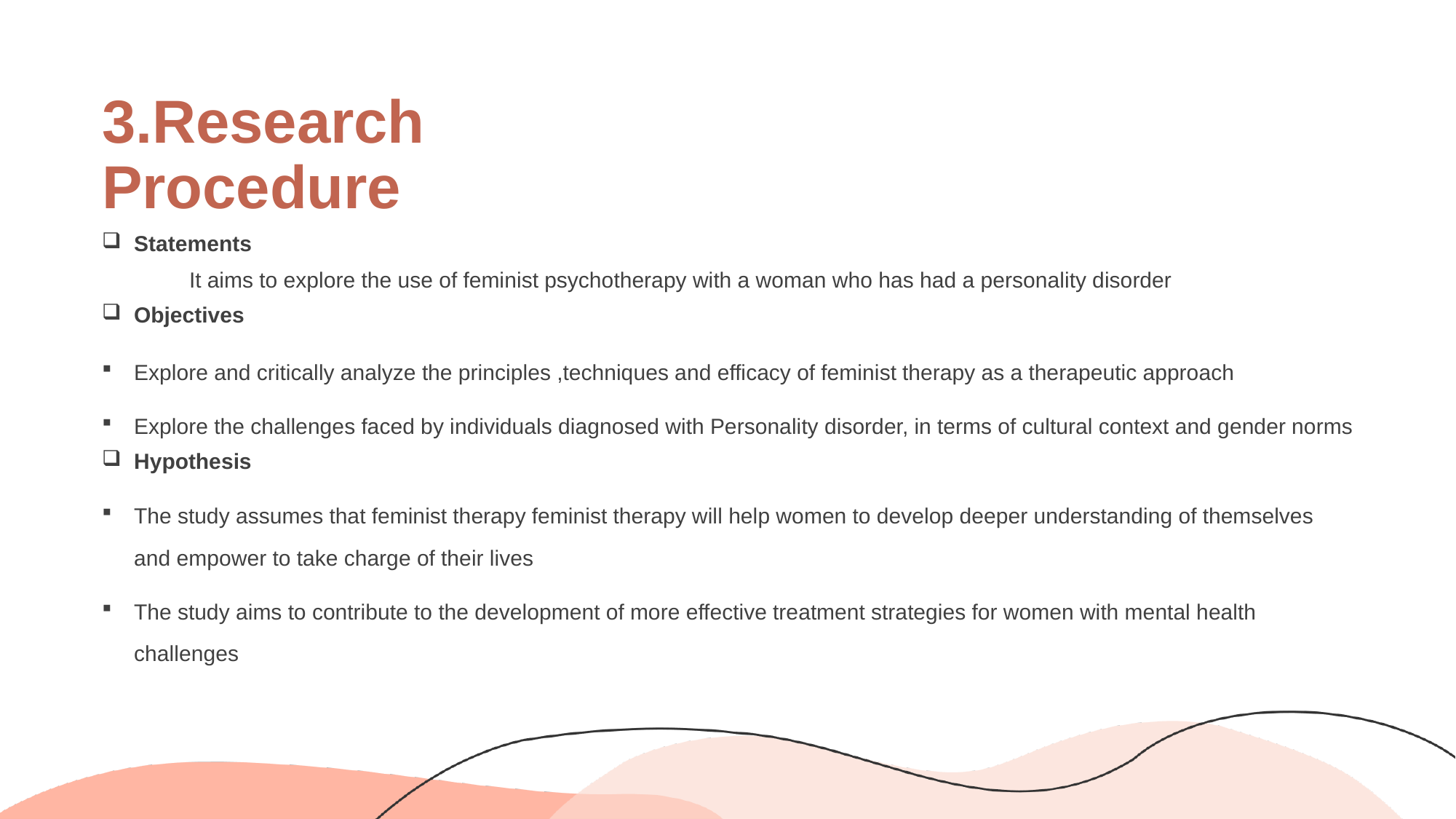

# 3.Research Procedure
Statements
	It aims to explore the use of feminist psychotherapy with a woman who has had a personality disorder
Objectives
Explore and critically analyze the principles ,techniques and efficacy of feminist therapy as a therapeutic approach
Explore the challenges faced by individuals diagnosed with Personality disorder, in terms of cultural context and gender norms
Hypothesis
The study assumes that feminist therapy feminist therapy will help women to develop deeper understanding of themselves and empower to take charge of their lives
The study aims to contribute to the development of more effective treatment strategies for women with mental health challenges